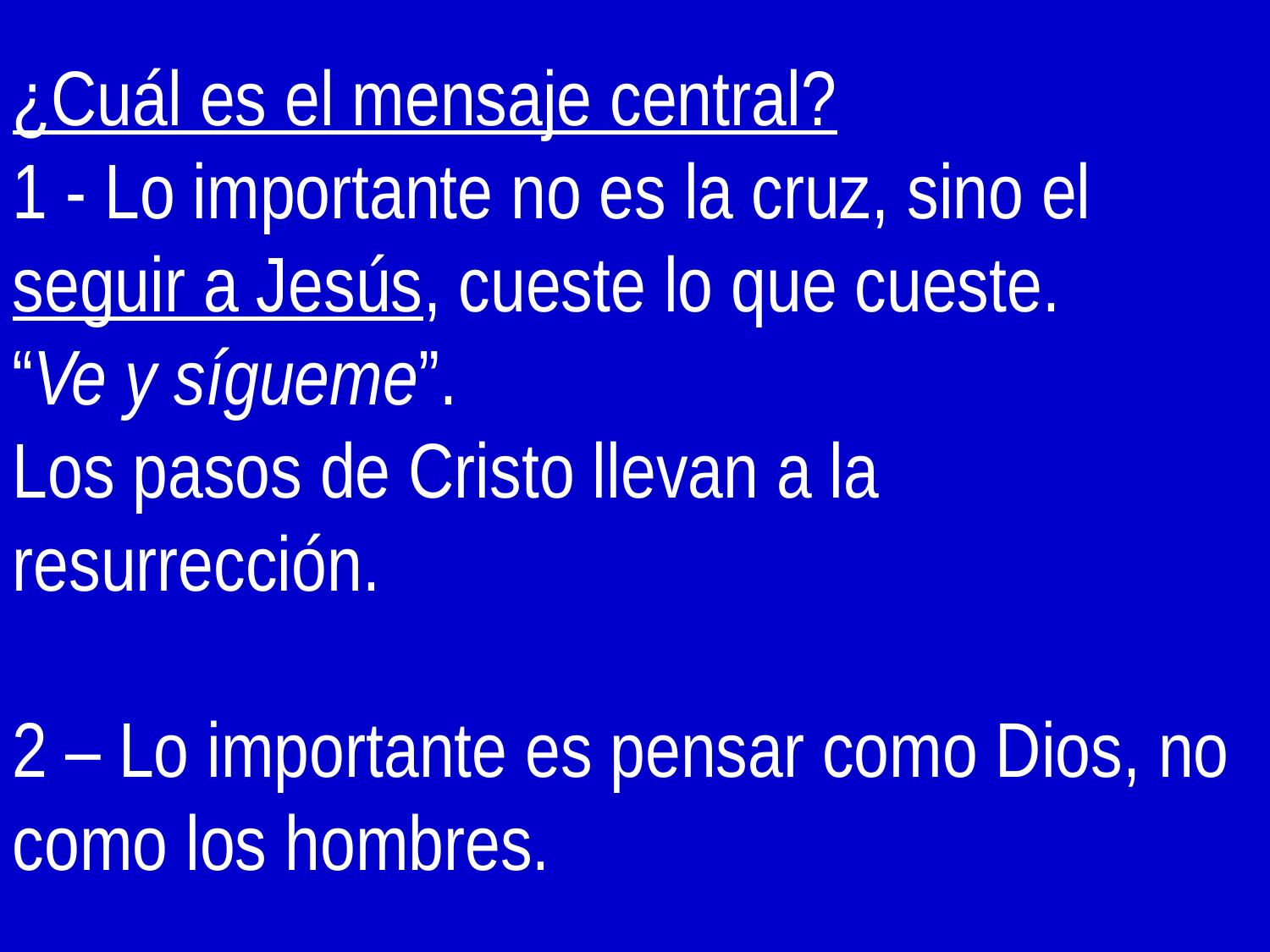

¿Cuál es el mensaje central?
1 - Lo importante no es la cruz, sino el seguir a Jesús, cueste lo que cueste.
“Ve y sígueme”.
Los pasos de Cristo llevan a la resurrección.

2 – Lo importante es pensar como Dios, no como los hombres.